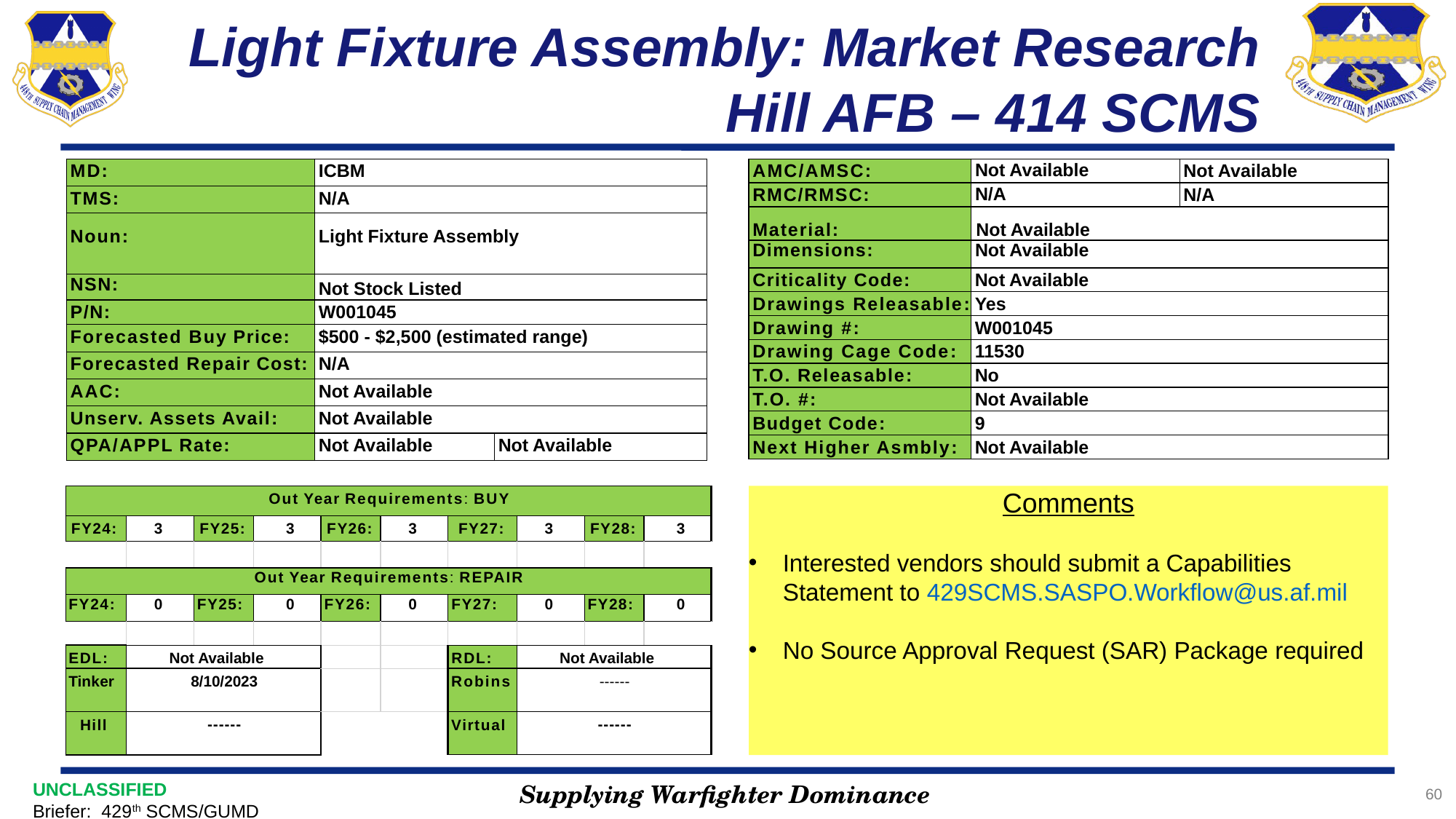

# Light Fixture Assembly: Market Research Hill AFB – 414 SCMS
| AMC/AMSC: | Not Available | Not Available |
| --- | --- | --- |
| RMC/RMSC: | N/A | N/A |
| Material: | Not Available |  |
| Dimensions: | Not Available |  |
| Criticality Code: | Not Available |  |
| Drawings Releasable: | Yes |  |
| Drawing #: | W001045 |  |
| Drawing Cage Code: | 11530 |  |
| T.O. Releasable: | No |  |
| T.O. #: | Not Available |  |
| Budget Code: | 9 |  |
| Next Higher Asmbly: | Not Available |  |
| MD: | ICBM |  |
| --- | --- | --- |
| TMS: | N/A |  |
| Noun: | Light Fixture Assembly |  |
| NSN: | Not Stock Listed |  |
| P/N: | W001045 |  |
| Forecasted Buy Price: | $500 - $2,500 (estimated range) |  |
| Forecasted Repair Cost: | N/A |  |
| AAC: | Not Available |  |
| Unserv. Assets Avail: | Not Available |  |
| QPA/APPL Rate: | Not Available | Not Available |
| Out Year Requirements: BUY |  |  |  |  |  |  |  |  |  |
| --- | --- | --- | --- | --- | --- | --- | --- | --- | --- |
| FY24: | 3 | FY25: | 3 | FY26: | 3 | FY27: | 3 | FY28: | 3 |
|  |  |  |  |  |  |  |  |  |  |
| Out Year Requirements: REPAIR |  |  |  |  |  |  |  |  |  |
| FY24: | 0 | FY25: | 0 | FY26: | 0 | FY27: | 0 | FY28: | 0 |
|  |  |  |  |  |  |  |  |  |  |
| EDL: | Not Available |  |  |  |  | RDL: | Not Available |  |  |
| Tinker | 8/10/2023 |  |  |  |  | Robins | ------ |  |  |
| Hill | ------ |  |  |  |  | Virtual | ------ |  |  |
Comments

Interested vendors should submit a Capabilities Statement to 429SCMS.SASPO.Workflow@us.af.mil

No Source Approval Request (SAR) Package required

Supplying Warfighter Dominance
60